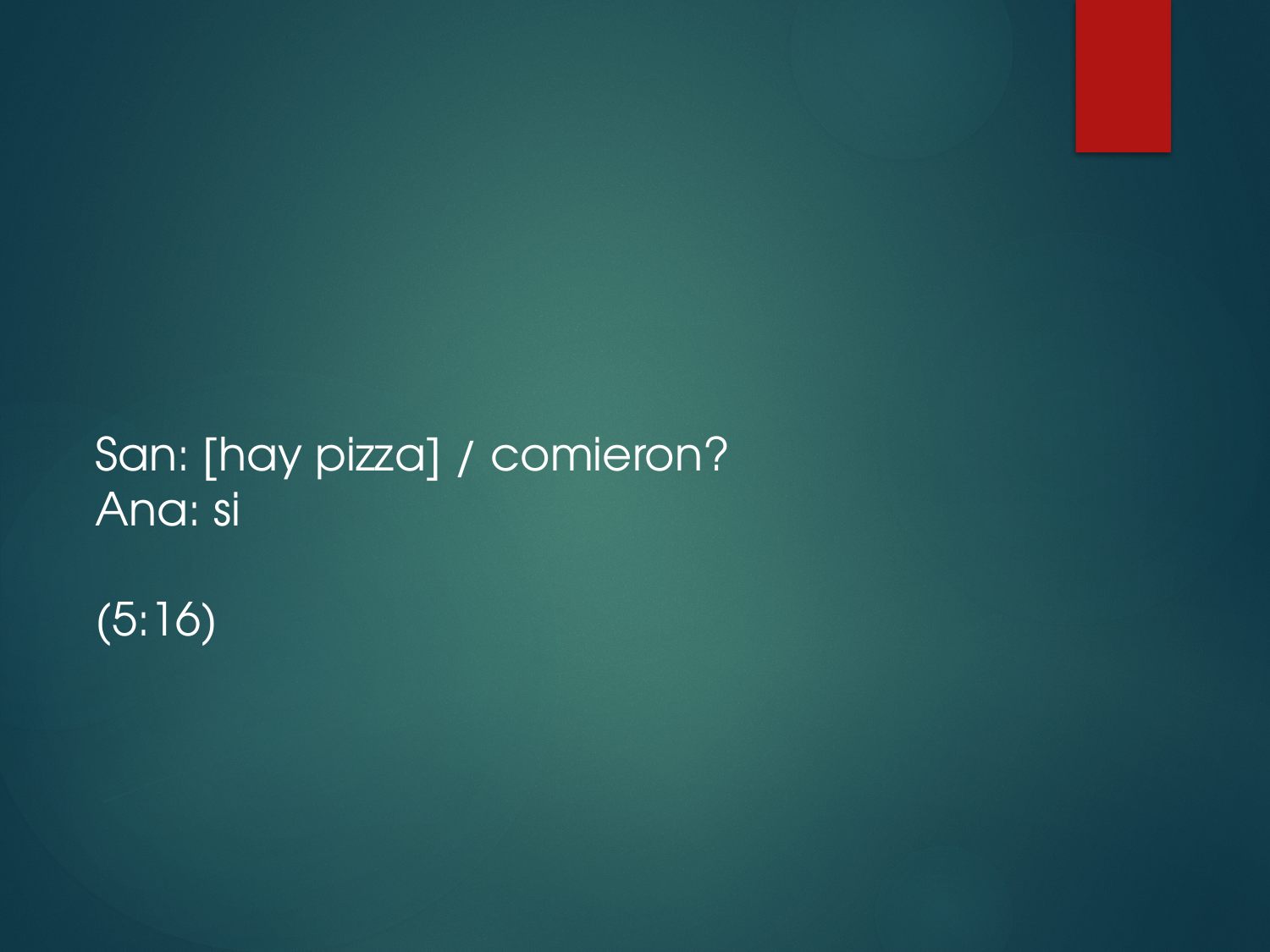

# San: [hay pizza] / comieron? Ana: si (5:16)